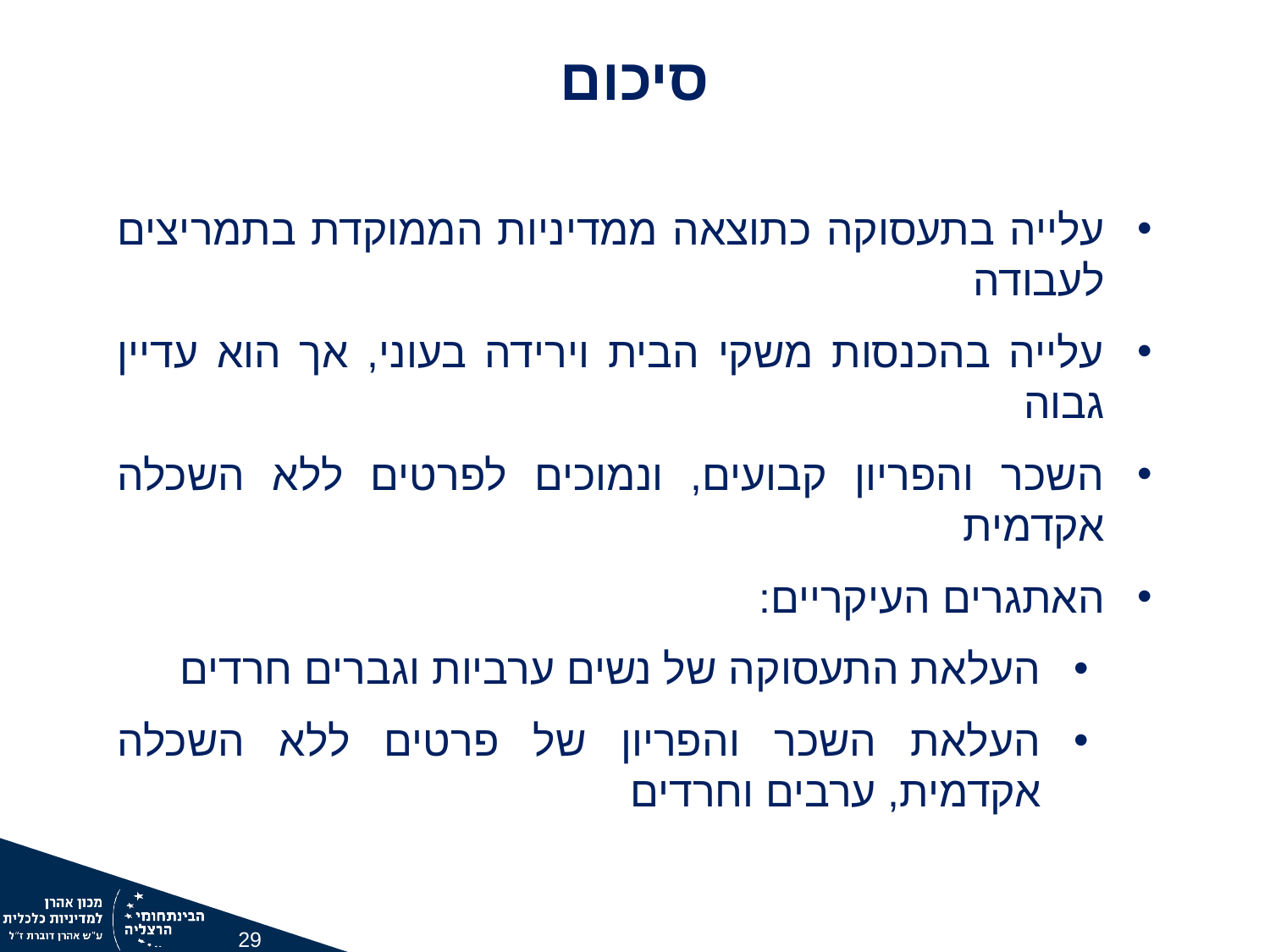

סיכום
עלייה בתעסוקה כתוצאה ממדיניות הממוקדת בתמריצים לעבודה
עלייה בהכנסות משקי הבית וירידה בעוני, אך הוא עדיין גבוה
השכר והפריון קבועים, ונמוכים לפרטים ללא השכלה אקדמית
האתגרים העיקריים:
העלאת התעסוקה של נשים ערביות וגברים חרדים
העלאת השכר והפריון של פרטים ללא השכלה אקדמית, ערבים וחרדים